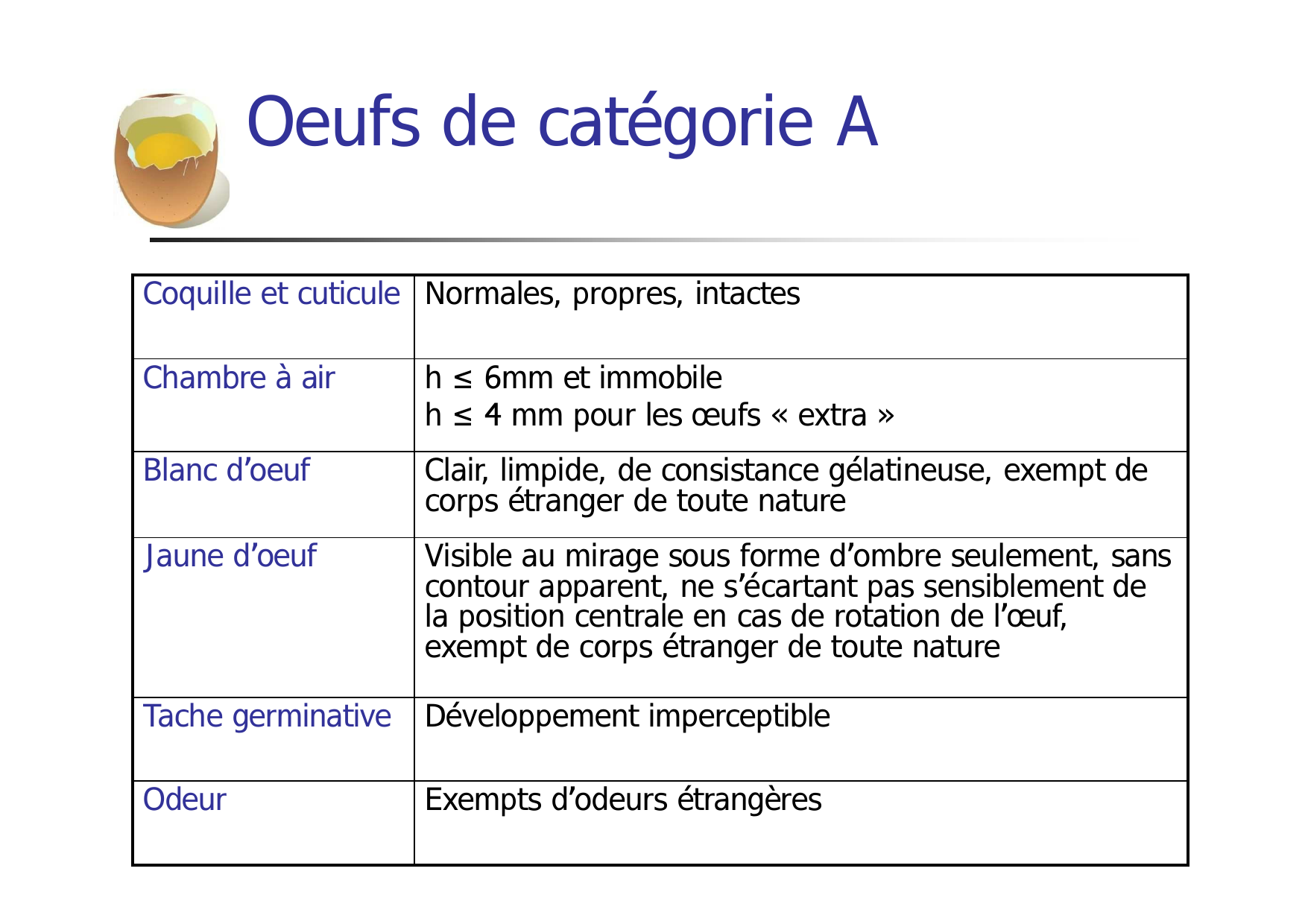

# Oeufs de catégorie	A
| Coquille et cuticule | Normales, propres, intactes |
| --- | --- |
| Chambre à air | h ≤ 6mm et immobile h ≤ 4 mm pour les œufs « extra » |
| Blanc d’oeuf | Clair, limpide, de consistance gélatineuse, exempt de corps étranger de toute nature |
| Jaune d’oeuf | Visible au mirage sous forme d’ombre seulement, sans contour apparent, ne s’écartant pas sensiblement de la position centrale en cas de rotation de l’œuf, exempt de corps étranger de toute nature |
| Tache germinative | Développement imperceptible |
| Odeur | Exempts d’odeurs étrangères |